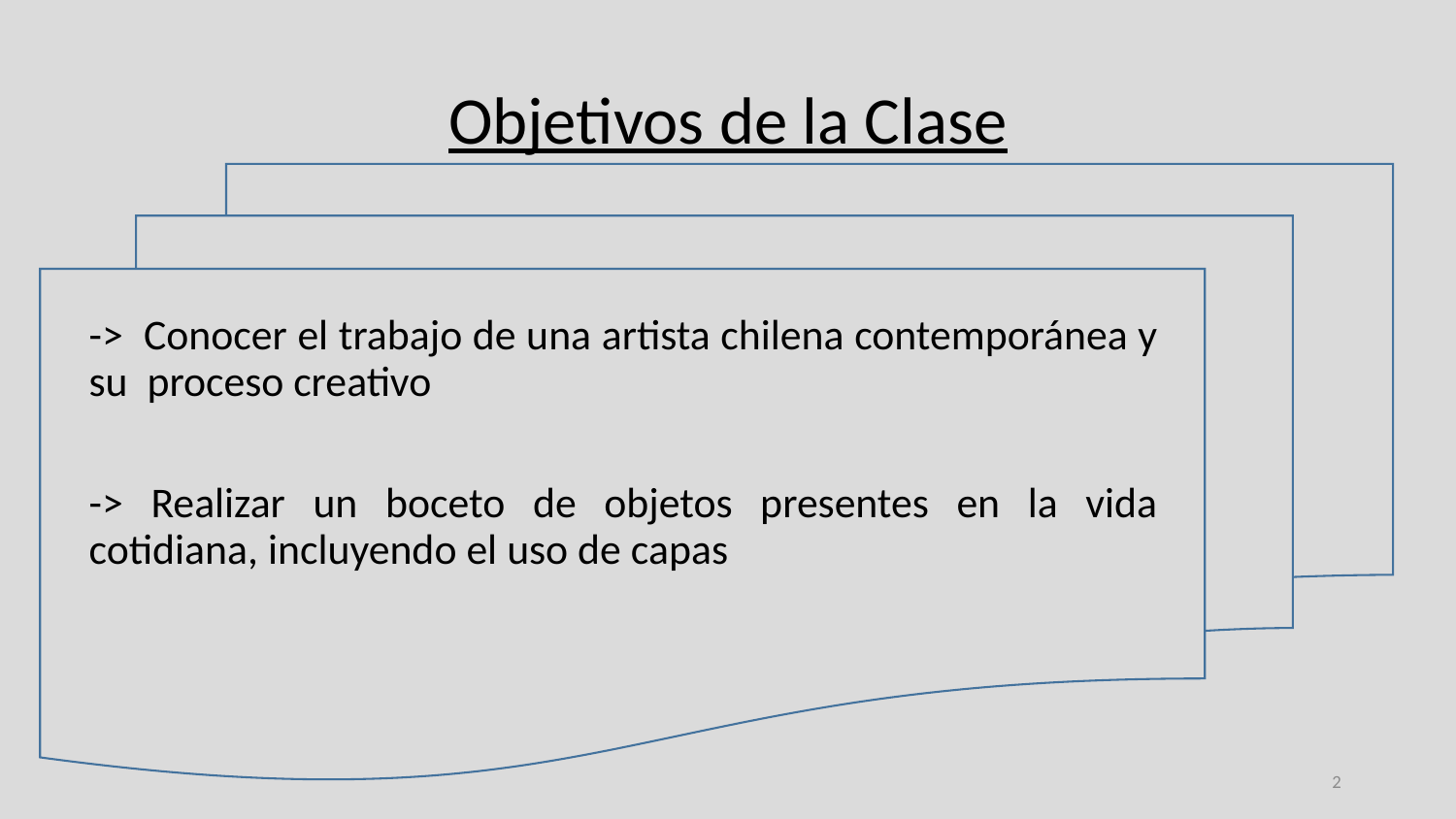

# Objetivos de la Clase

->  Conocer el trabajo de una artista chilena contemporánea y su  proceso creativo

-> Realizar un boceto de objetos presentes en la vida cotidiana, incluyendo el uso de capas
2